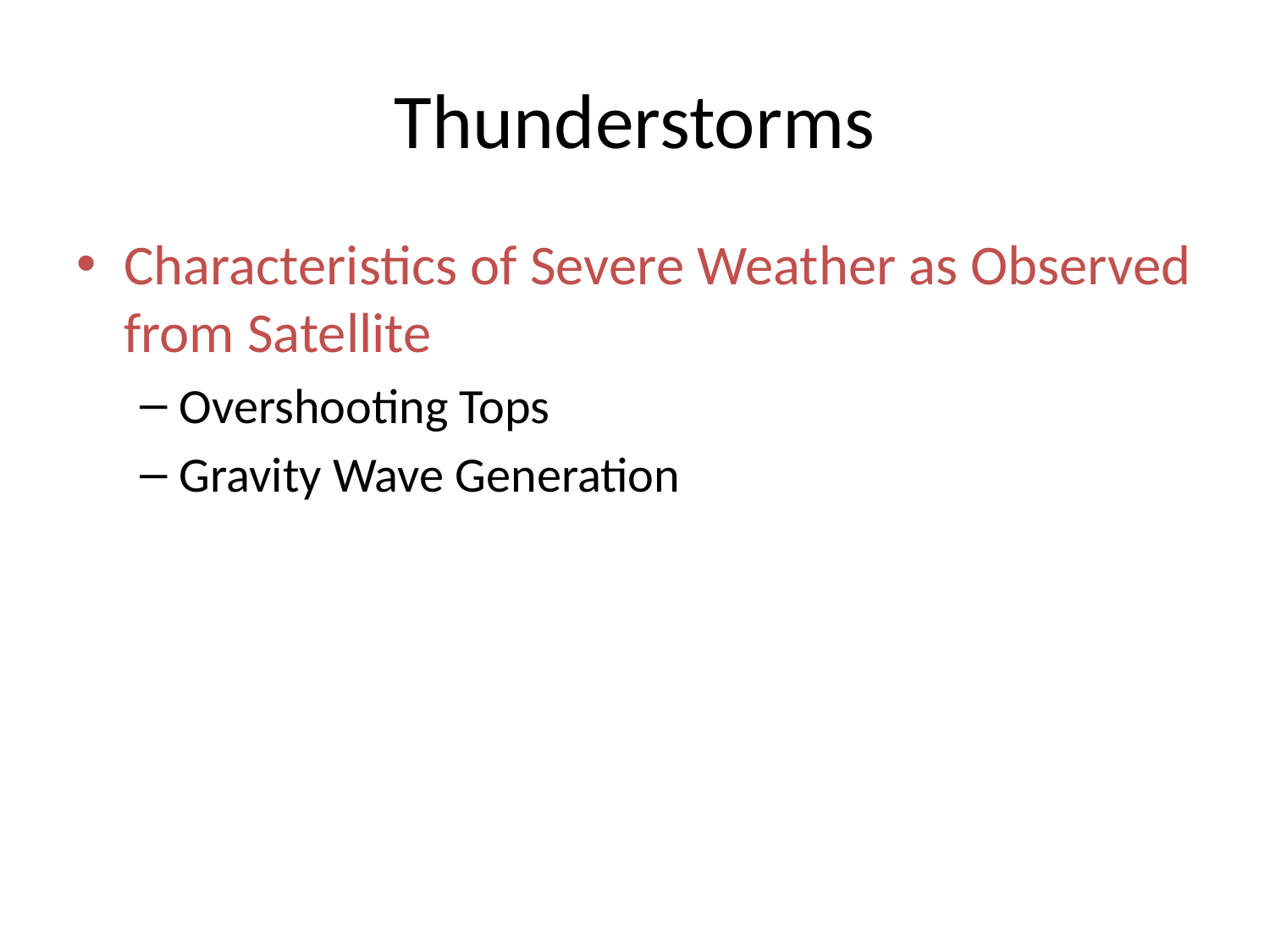

# Thunderstorms
Characteristics of Severe Weather as Observed from Satellite
Overshooting Tops
Gravity Wave Generation